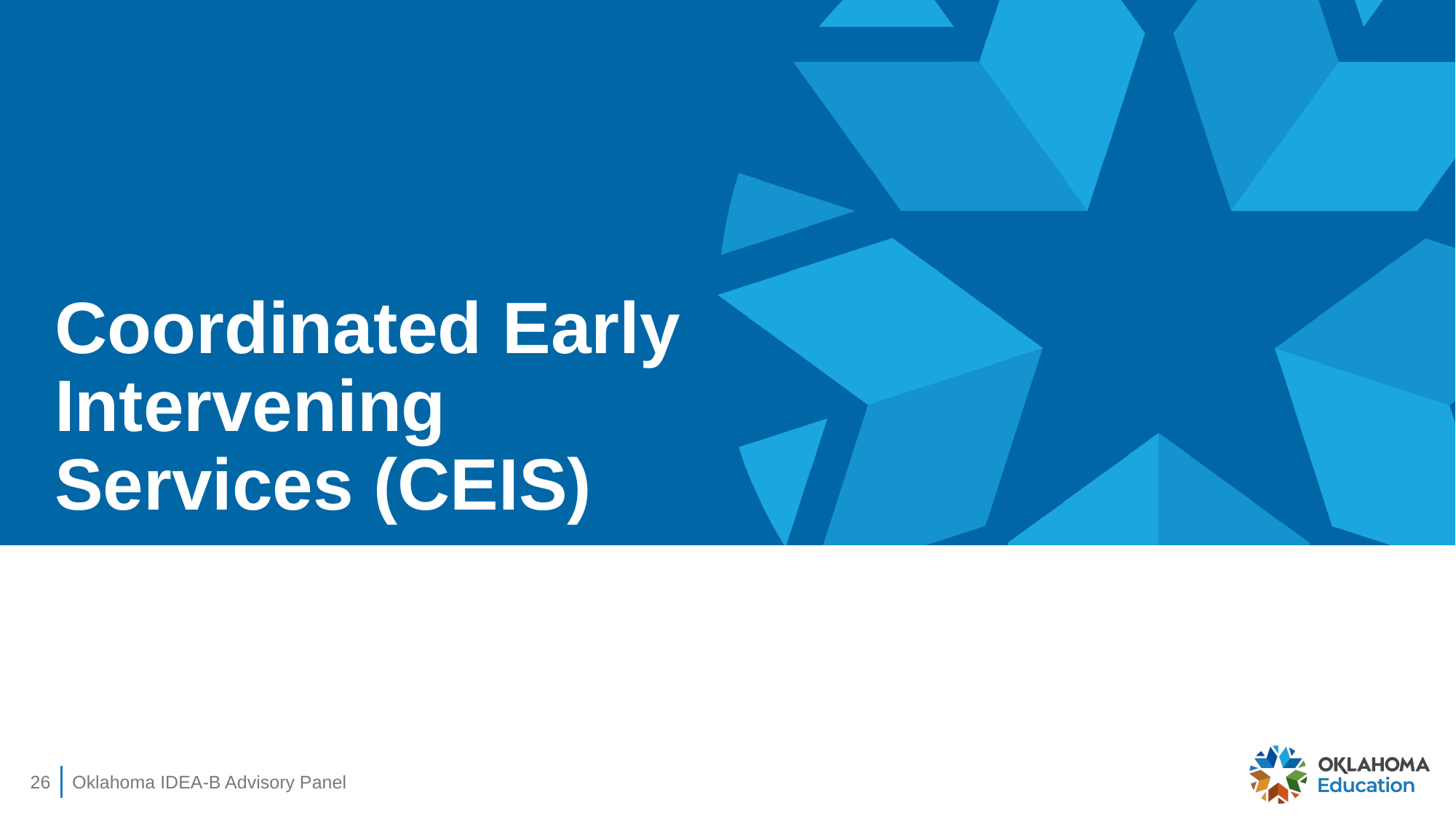

# Coordinated Early Intervening Services (CEIS)
26
Oklahoma IDEA-B Advisory Panel